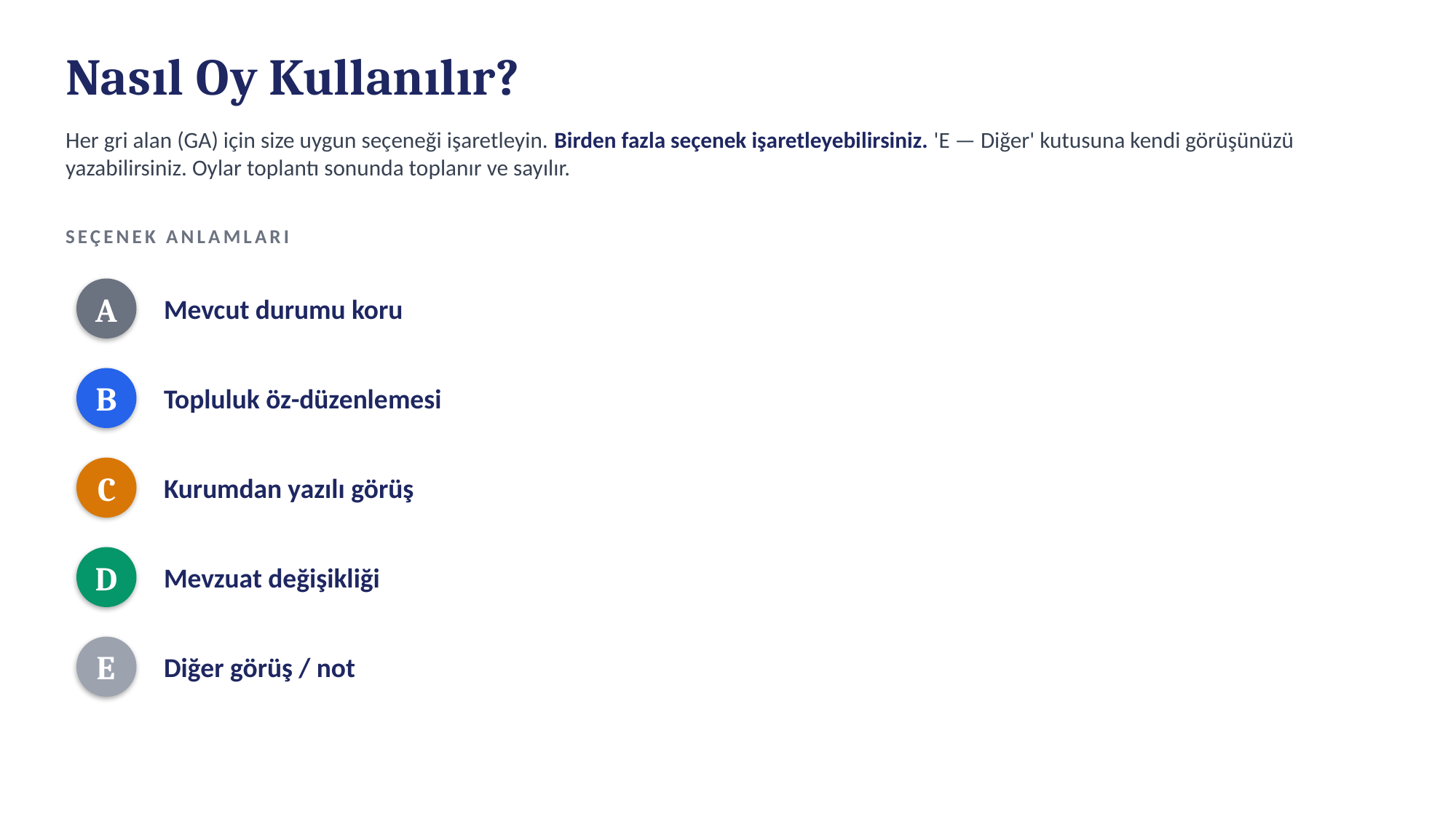

Nasıl Oy Kullanılır?
Her gri alan (GA) için size uygun seçeneği işaretleyin. Birden fazla seçenek işaretleyebilirsiniz. 'E — Diğer' kutusuna kendi görüşünüzü yazabilirsiniz. Oylar toplantı sonunda toplanır ve sayılır.
SEÇENEK ANLAMLARI

A
Mevcut durumu koru

B
Topluluk öz-düzenlemesi

C
Kurumdan yazılı görüş

D
Mevzuat değişikliği

E
Diğer görüş / not